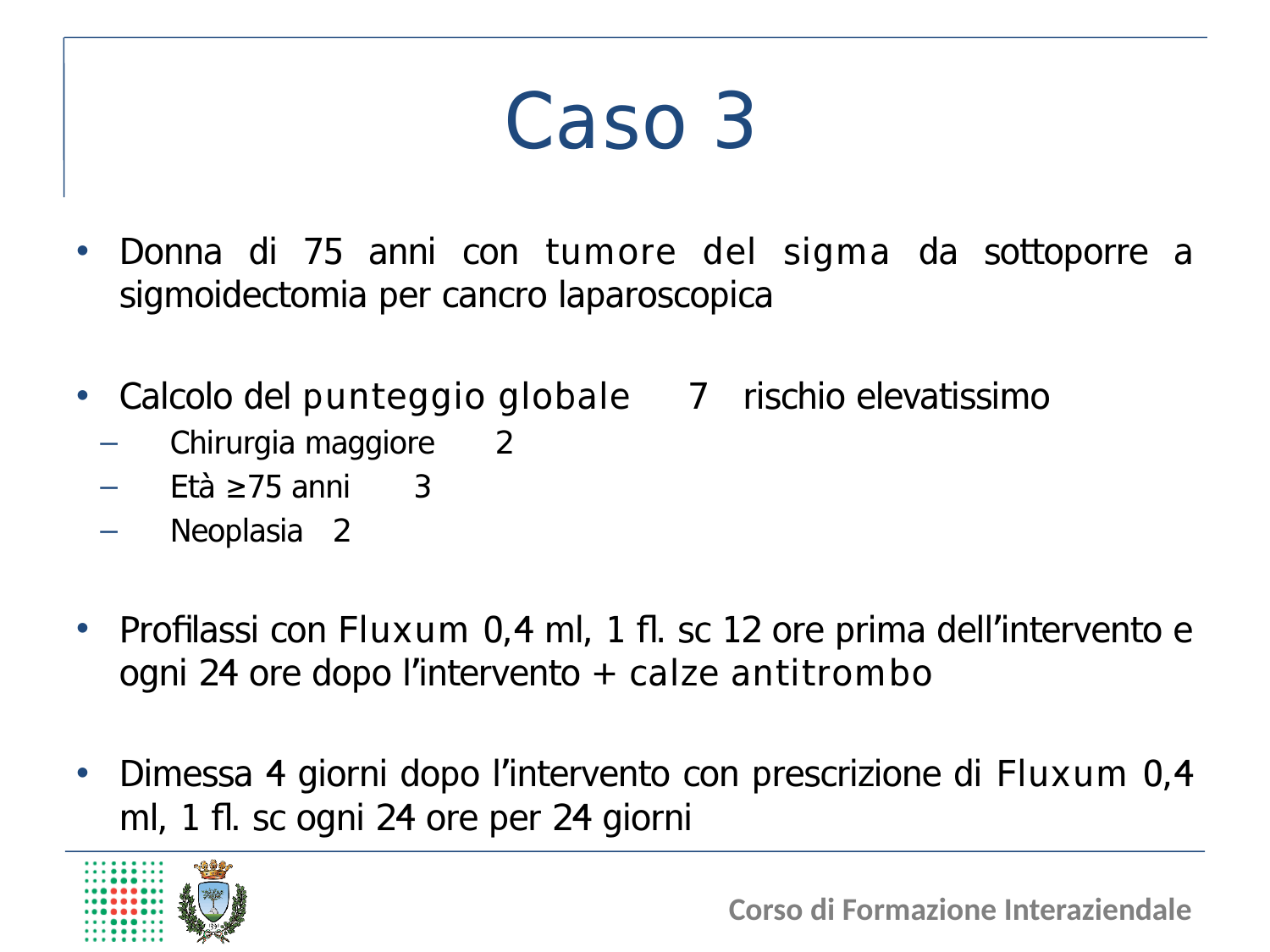

# Caso 3
Donna di 75 anni con tumore del sigma da sottoporre a sigmoidectomia per cancro laparoscopica

Calcolo del punteggio globale	7   rischio elevatissimo
Chirurgia maggiore		2
Età ≥75 anni 			3
Neoplasia				2

Profilassi con Fluxum 0,4 ml, 1 fl. sc 12 ore prima dell’intervento e ogni 24 ore dopo l’intervento + calze antitrombo

Dimessa 4 giorni dopo l’intervento con prescrizione di Fluxum 0,4 ml, 1 fl. sc ogni 24 ore per 24 giorni
Corso di Formazione Interaziendale